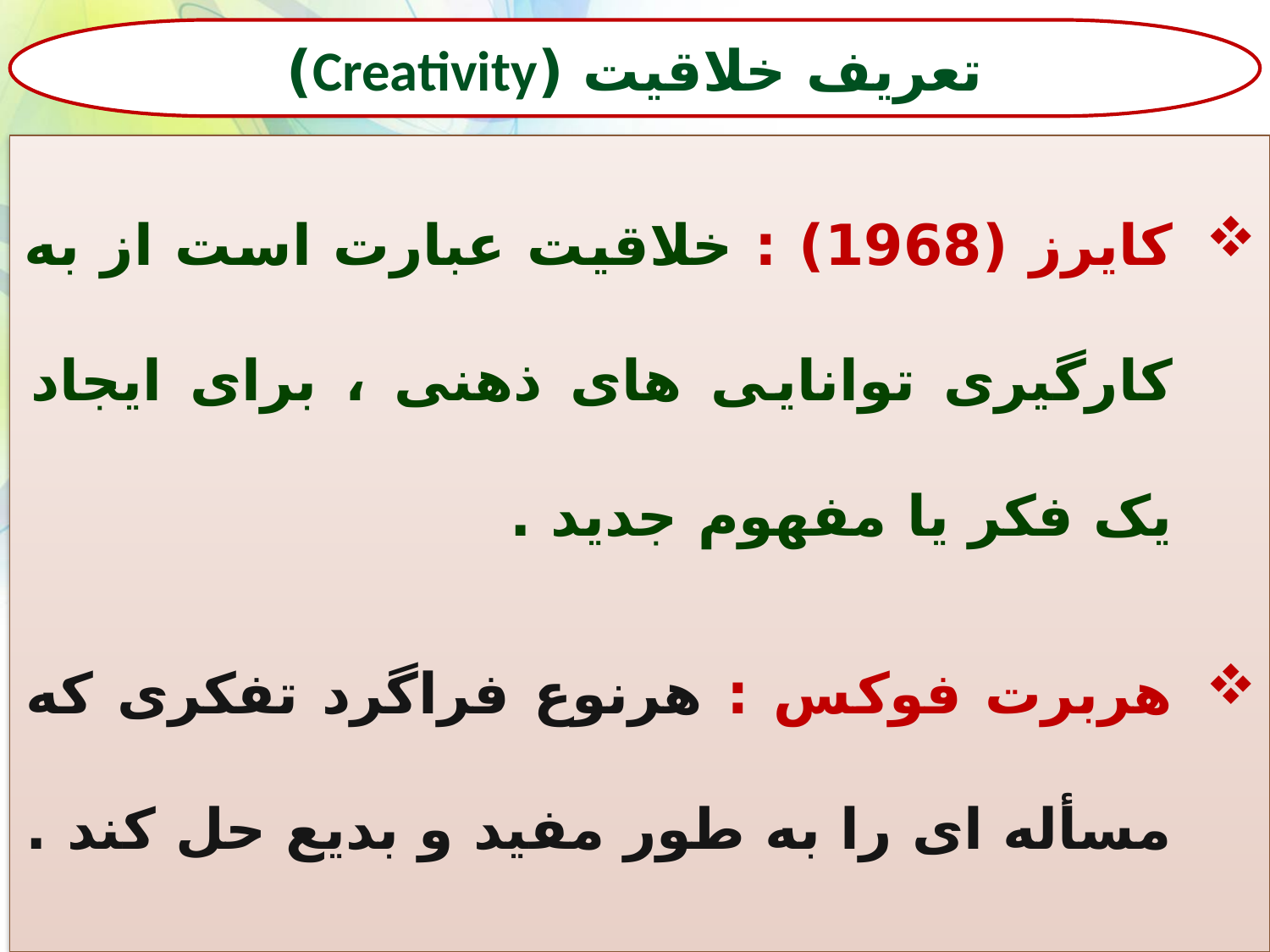

تعریف خلاقیت (Creativity)
کایرز (1968) : خلاقیت عبارت است از به کارگیری توانایی های ذهنی ، برای ایجاد یک فکر یا مفهوم جدید .
هربرت فوکس : هرنوع فراگرد تفکری که مسأله ای را به طور مفید و بدیع حل کند .